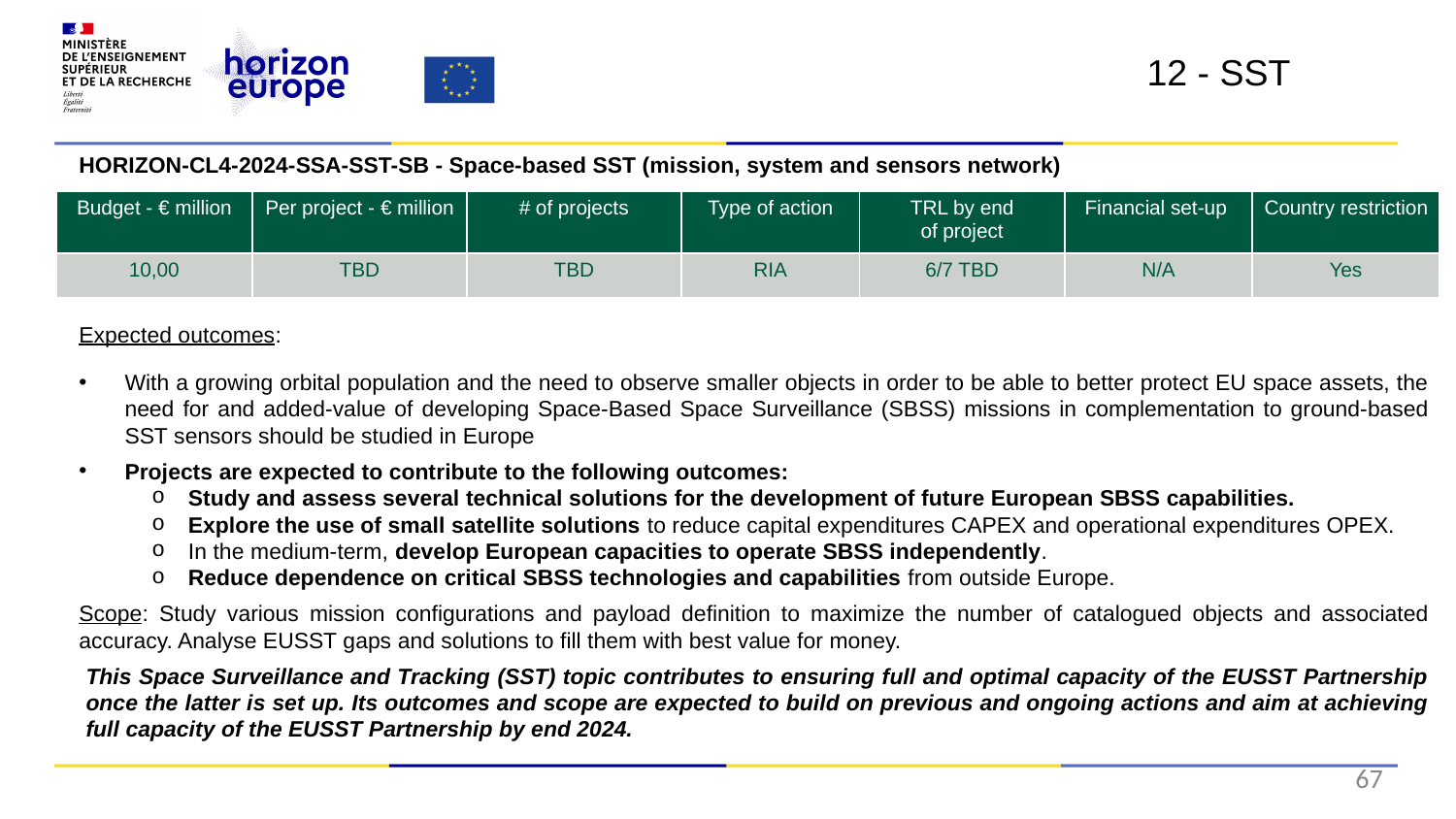

12 - SST
HORIZON-CL4-2024-SSA-SST-SB - Space-based SST (mission, system and sensors network)

Expected outcomes:
With a growing orbital population and the need to observe smaller objects in order to be able to better protect EU space assets, the need for and added-value of developing Space-Based Space Surveillance (SBSS) missions in complementation to ground-based SST sensors should be studied in Europe
Projects are expected to contribute to the following outcomes:
Study and assess several technical solutions for the development of future European SBSS capabilities.
Explore the use of small satellite solutions to reduce capital expenditures CAPEX and operational expenditures OPEX.
In the medium-term, develop European capacities to operate SBSS independently.
Reduce dependence on critical SBSS technologies and capabilities from outside Europe.
Scope: Study various mission configurations and payload definition to maximize the number of catalogued objects and associated accuracy. Analyse EUSST gaps and solutions to fill them with best value for money.
This Space Surveillance and Tracking (SST) topic contributes to ensuring full and optimal capacity of the EUSST Partnership once the latter is set up. Its outcomes and scope are expected to build on previous and ongoing actions and aim at achieving full capacity of the EUSST Partnership by end 2024.
| Budget - € million | Per project - € million | # of projects | Type of action | TRL by end of project​ | Financial set-up | Country restriction |
| --- | --- | --- | --- | --- | --- | --- |
| 10,00 | TBD | TBD | RIA | 6/7 TBD | N/A | Yes |
67